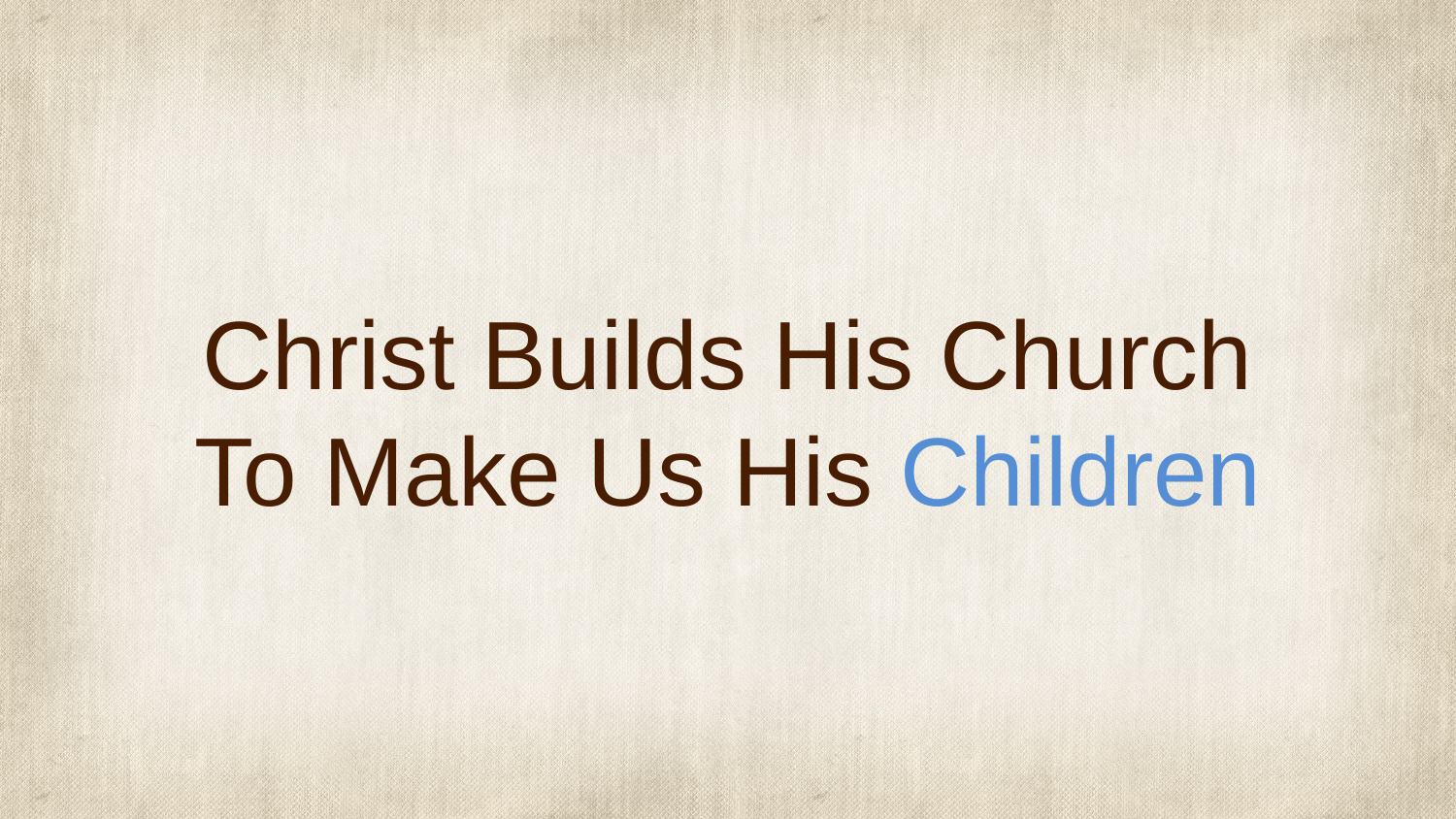

# Christ Builds His Church To Make Us His Children